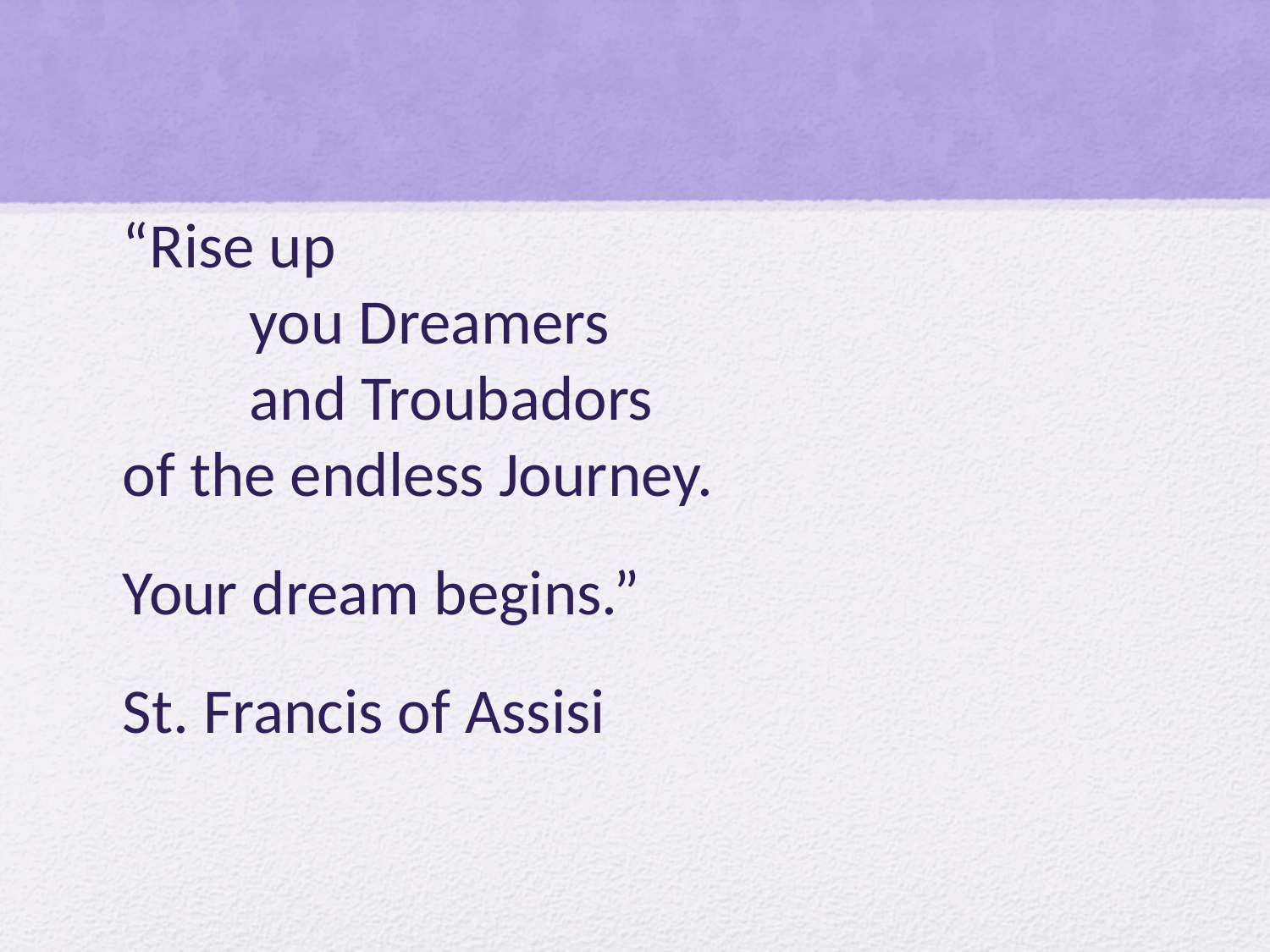

“Rise up
	you Dreamers
	and Troubadors
of the endless Journey.
Your dream begins.”
St. Francis of Assisi